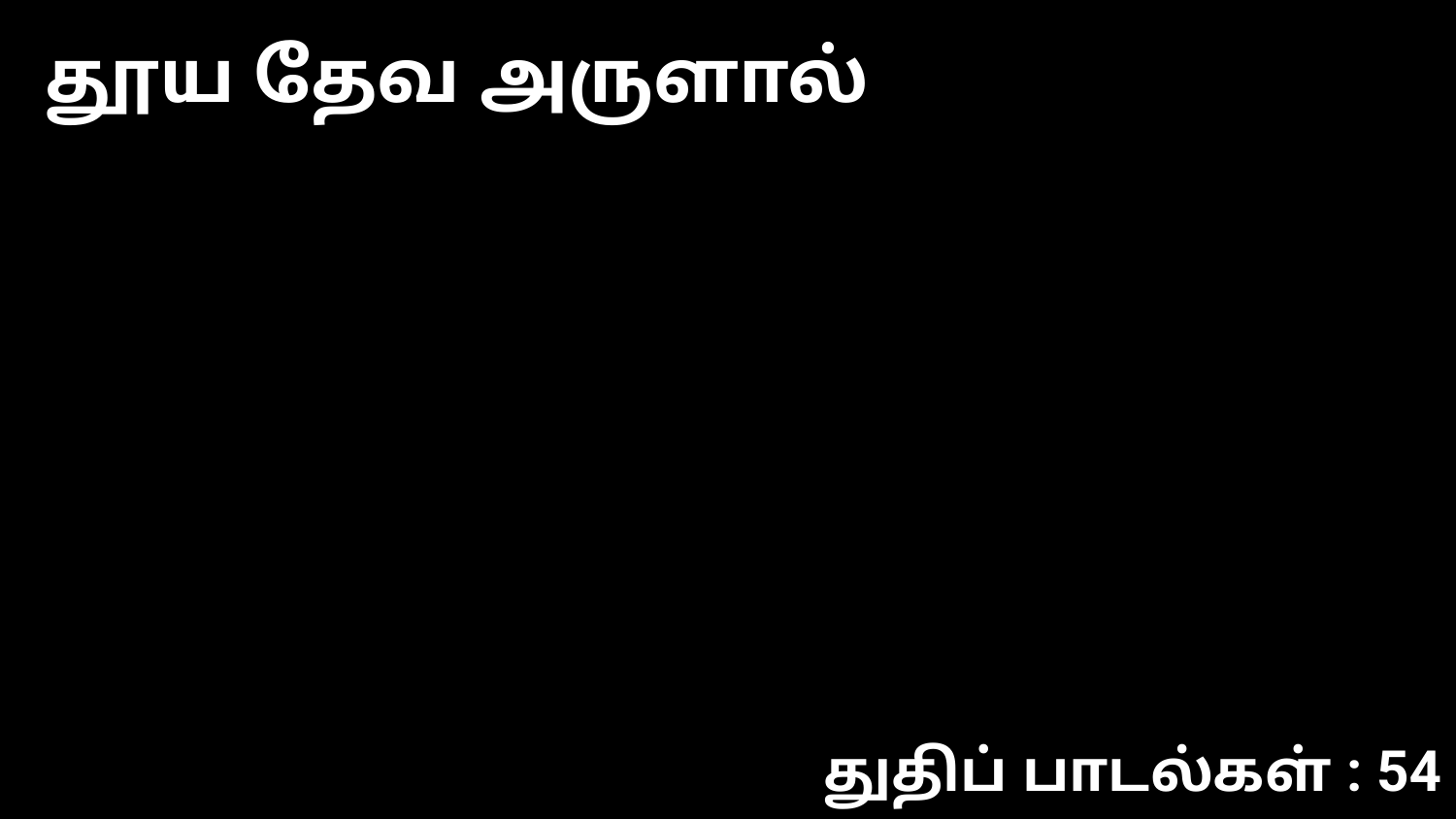

தூய தேவ அருளால்
துதிப் பாடல்கள் : 54